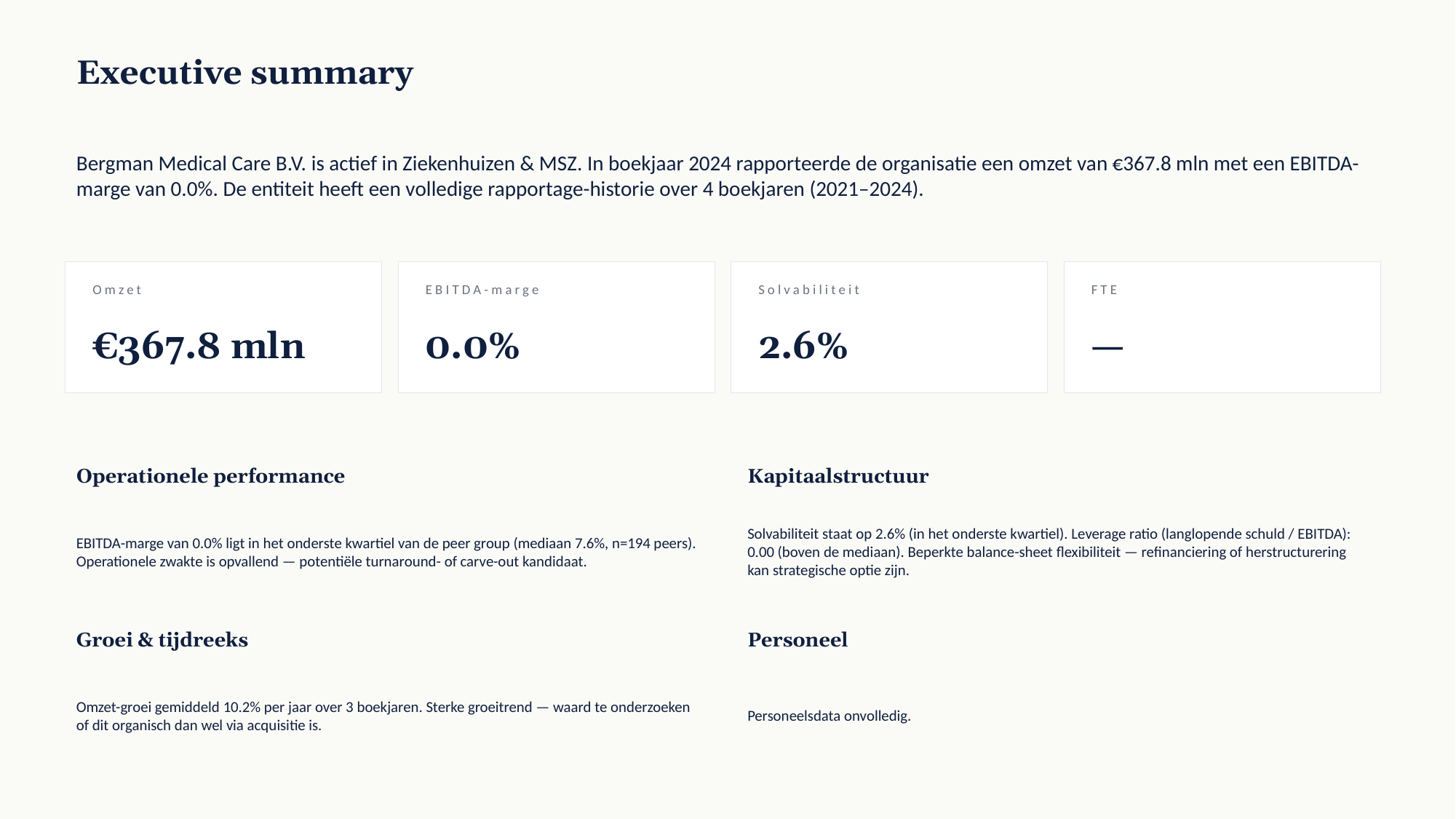

Executive summary
Bergman Medical Care B.V. is actief in Ziekenhuizen & MSZ. In boekjaar 2024 rapporteerde de organisatie een omzet van €367.8 mln met een EBITDA-marge van 0.0%. De entiteit heeft een volledige rapportage-historie over 4 boekjaren (2021–2024).

Omzet
EBITDA-marge
Solvabiliteit
FTE
€367.8 mln
0.0%
2.6%
—
Operationele performance
Kapitaalstructuur
EBITDA-marge van 0.0% ligt in het onderste kwartiel van de peer group (mediaan 7.6%, n=194 peers). Operationele zwakte is opvallend — potentiële turnaround- of carve-out kandidaat.
Solvabiliteit staat op 2.6% (in het onderste kwartiel). Leverage ratio (langlopende schuld / EBITDA): 0.00 (boven de mediaan). Beperkte balance-sheet flexibiliteit — refinanciering of herstructurering kan strategische optie zijn.
Groei & tijdreeks
Personeel
Omzet-groei gemiddeld 10.2% per jaar over 3 boekjaren. Sterke groeitrend — waard te onderzoeken of dit organisch dan wel via acquisitie is.
Personeelsdata onvolledig.